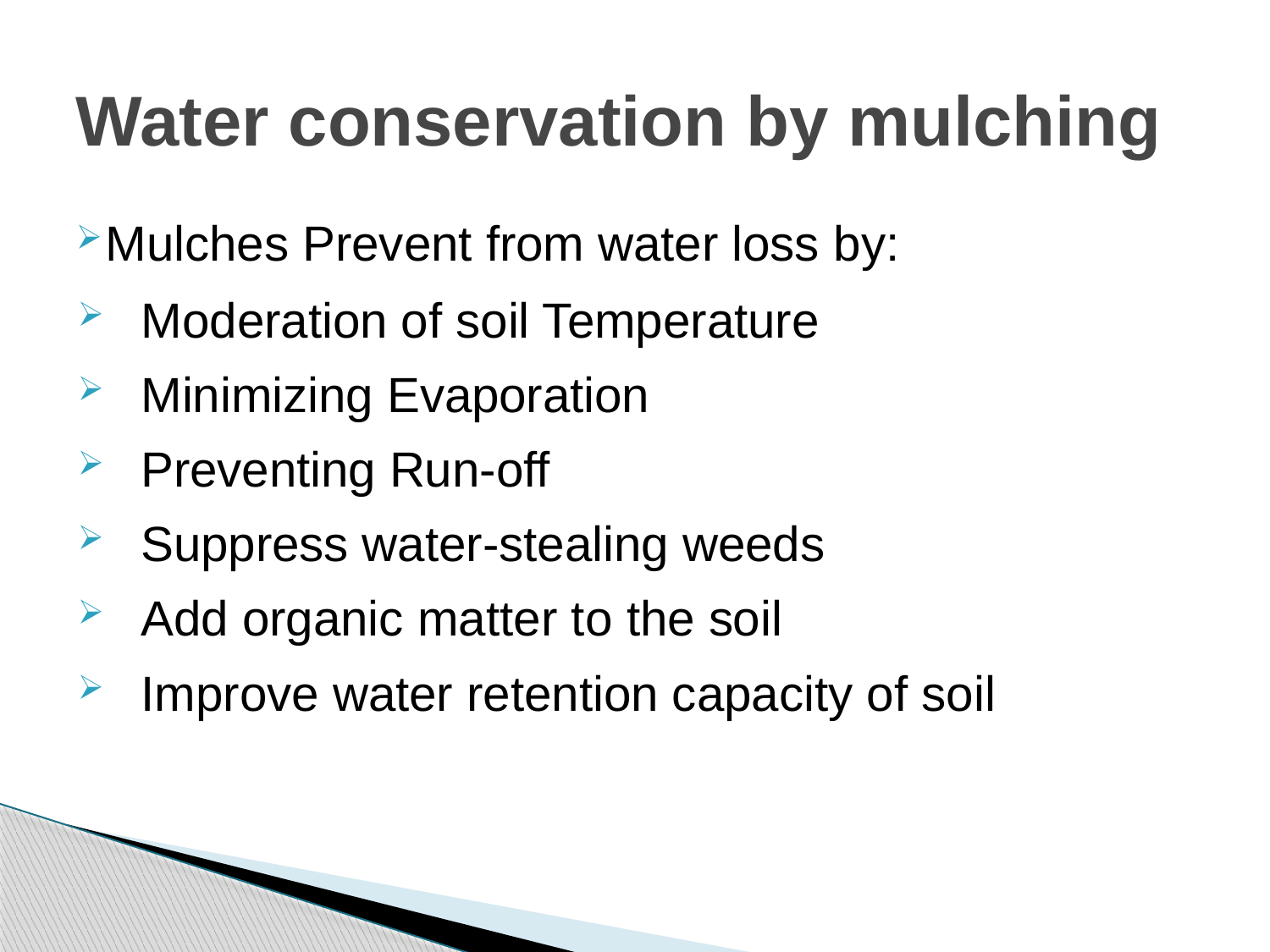

# Water conservation by mulching
Mulches Prevent from water loss by:
Moderation of soil Temperature
Minimizing Evaporation
Preventing Run-off
Suppress water-stealing weeds
Add organic matter to the soil
Improve water retention capacity of soil